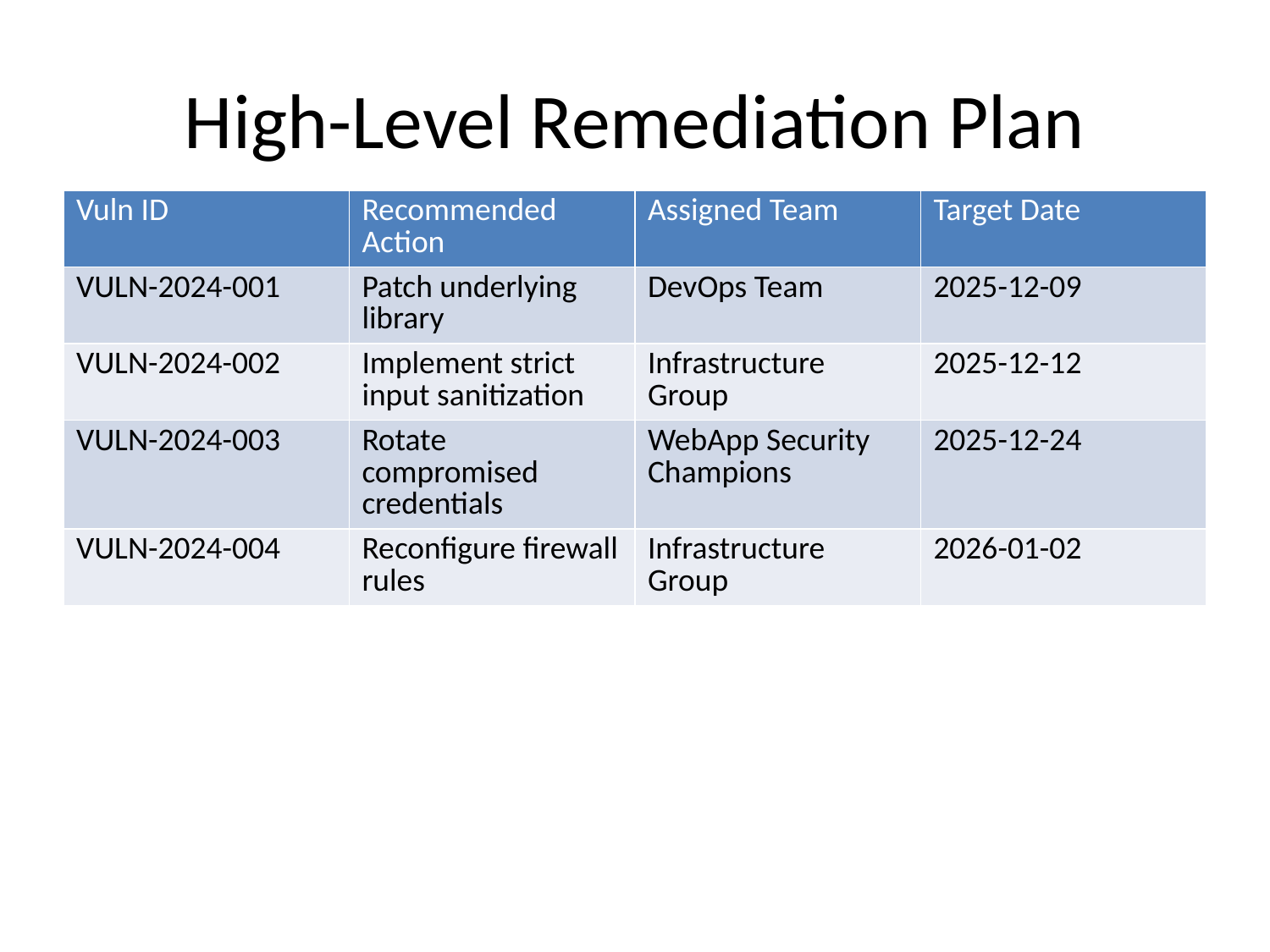

# High-Level Remediation Plan
| Vuln ID | Recommended Action | Assigned Team | Target Date |
| --- | --- | --- | --- |
| VULN-2024-001 | Patch underlying library | DevOps Team | 2025-12-09 |
| VULN-2024-002 | Implement strict input sanitization | Infrastructure Group | 2025-12-12 |
| VULN-2024-003 | Rotate compromised credentials | WebApp Security Champions | 2025-12-24 |
| VULN-2024-004 | Reconfigure firewall rules | Infrastructure Group | 2026-01-02 |